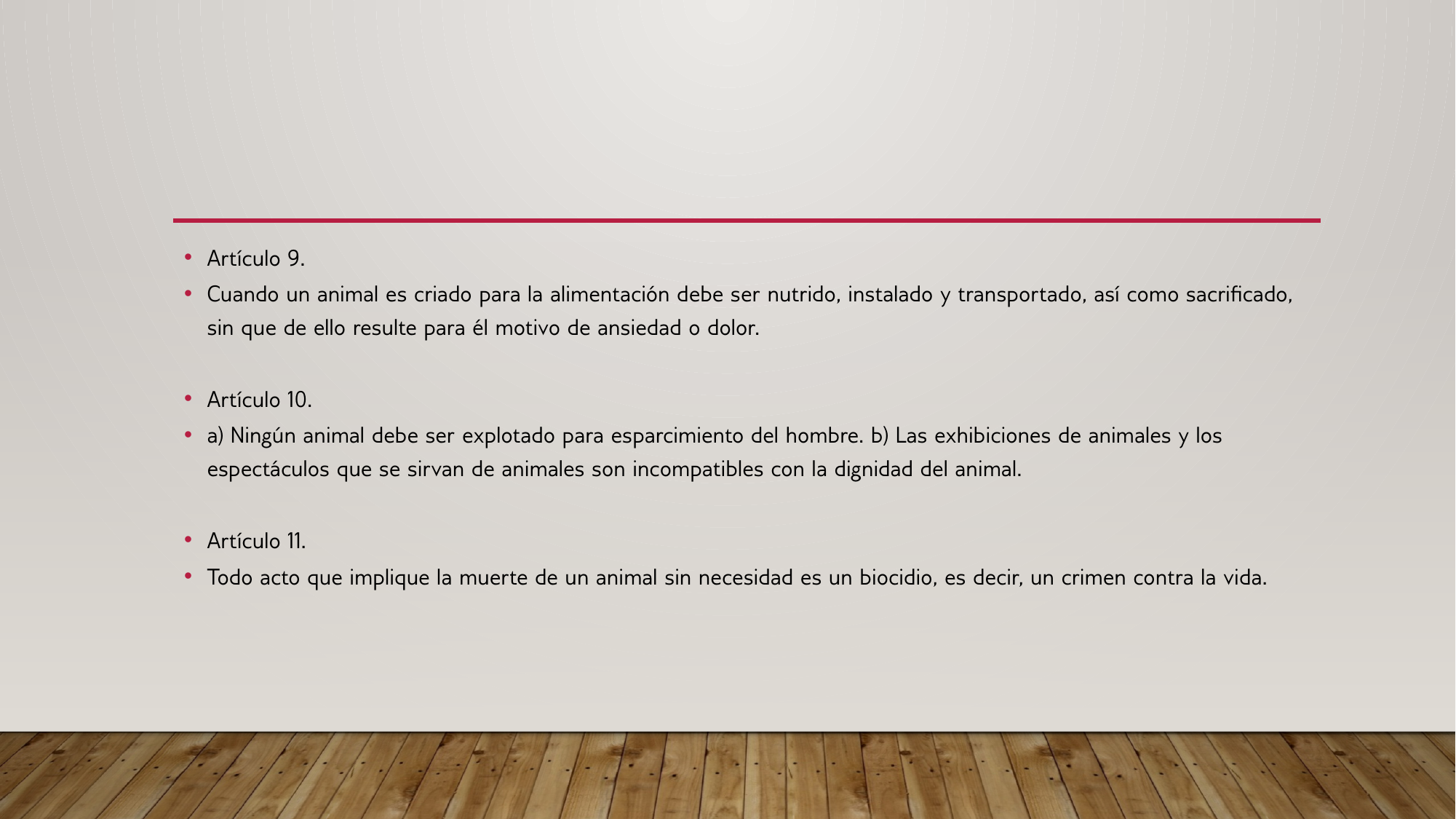

#

Artículo 9.
Cuando un animal es criado para la alimentación debe ser nutrido, instalado y transportado, así como sacrificado, sin que de ello resulte para él motivo de ansiedad o dolor.

Artículo 10.
a) Ningún animal debe ser explotado para esparcimiento del hombre. b) Las exhibiciones de animales y los espectáculos que se sirvan de animales son incompatibles con la dignidad del animal.

Artículo 11.
Todo acto que implique la muerte de un animal sin necesidad es un biocidio, es decir, un crimen contra la vida.